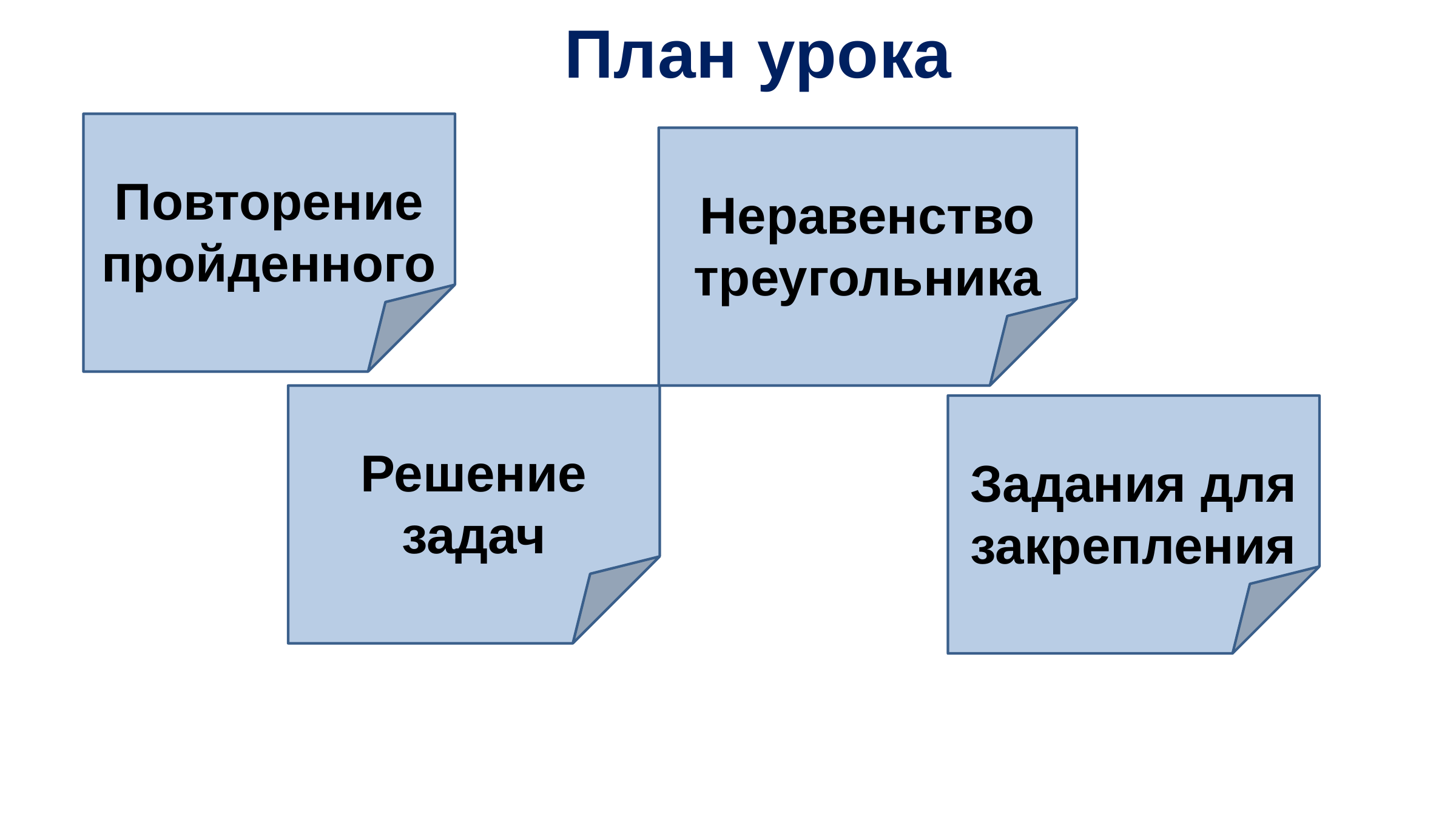

План урока

Повторение пройденного

Неравенство треугольника

Решение задач

Задания для закрепления